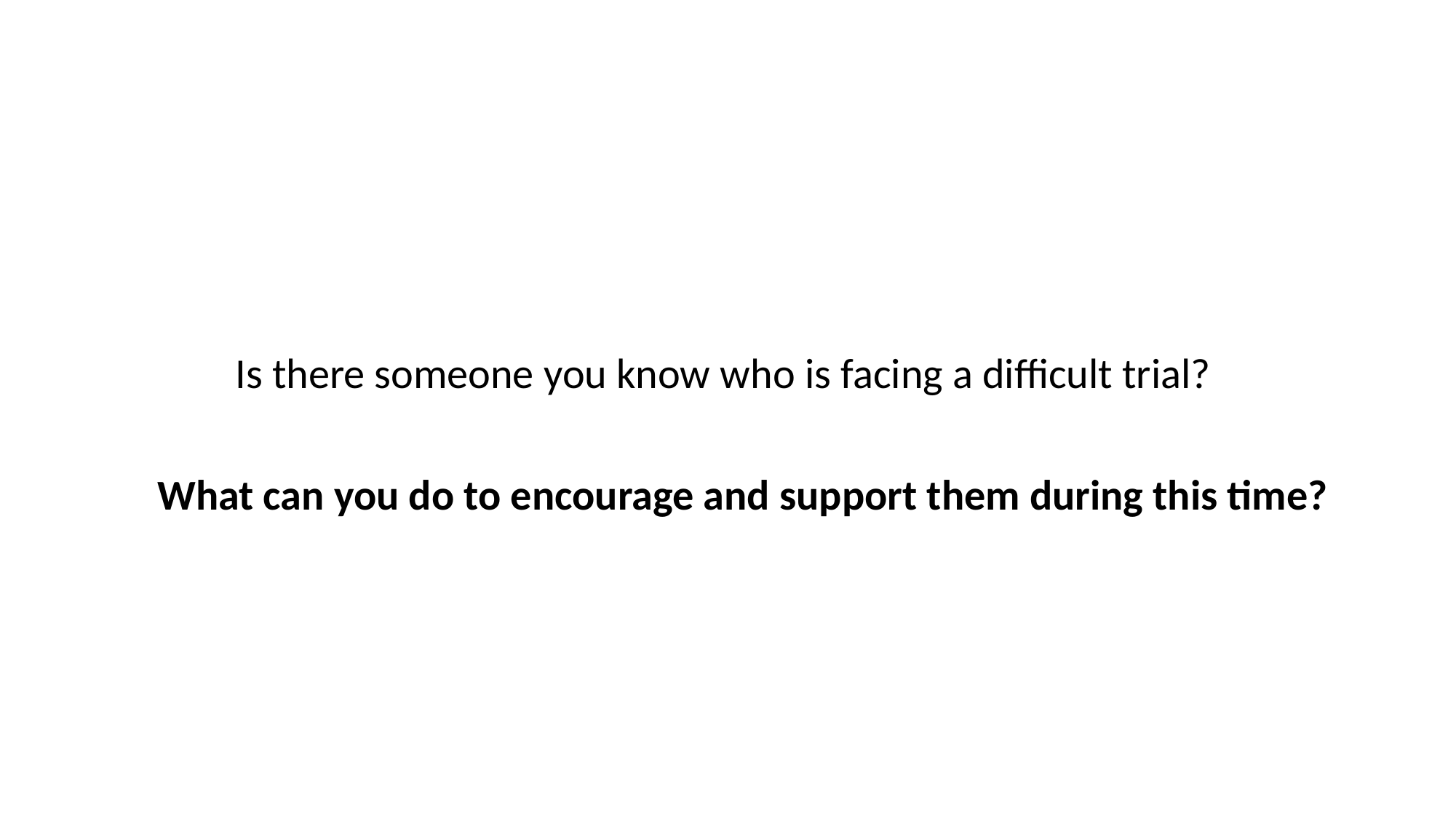

Is there someone you know who is facing a difficult trial?

What can you do to encourage and support them during this time?